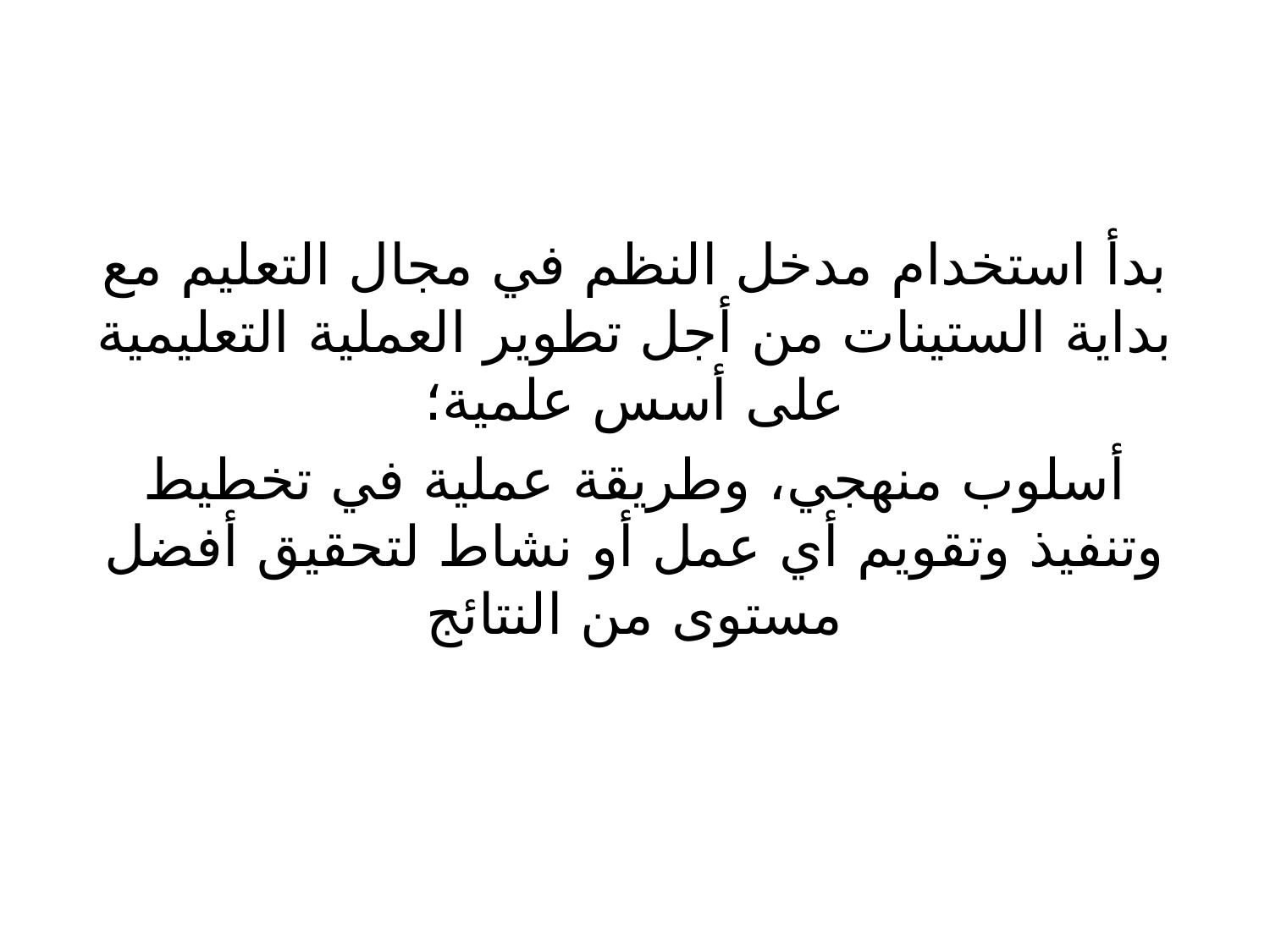

بدأ استخدام مدخل النظم في مجال التعليم مع بداية الستينات من أجل تطوير العملية التعليمية على أسس علمية؛
أسلوب منهجي، وطريقة عملية في تخطيط وتنفيذ وتقويم أي عمل أو نشاط لتحقيق أفضل مستوى من النتائج